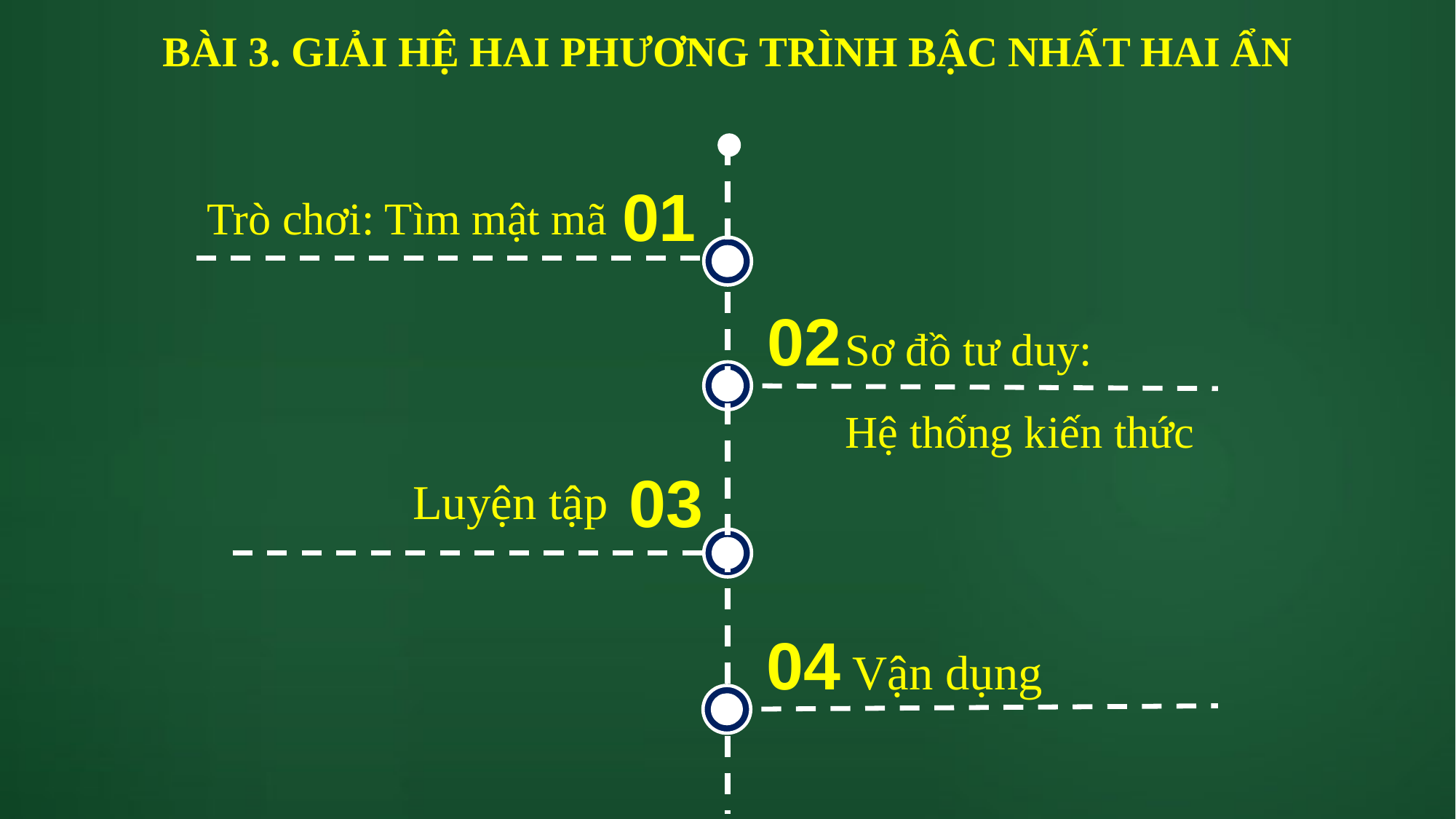

BÀI 3. GIẢI HỆ HAI PHƯƠNG TRÌNH BẬC NHẤT HAI ẨN

01
Trò chơi: Tìm mật mã

02
Sơ đồ tư duy:
Hệ thống kiến thức

03
Luyện tập

04
Vận dụng